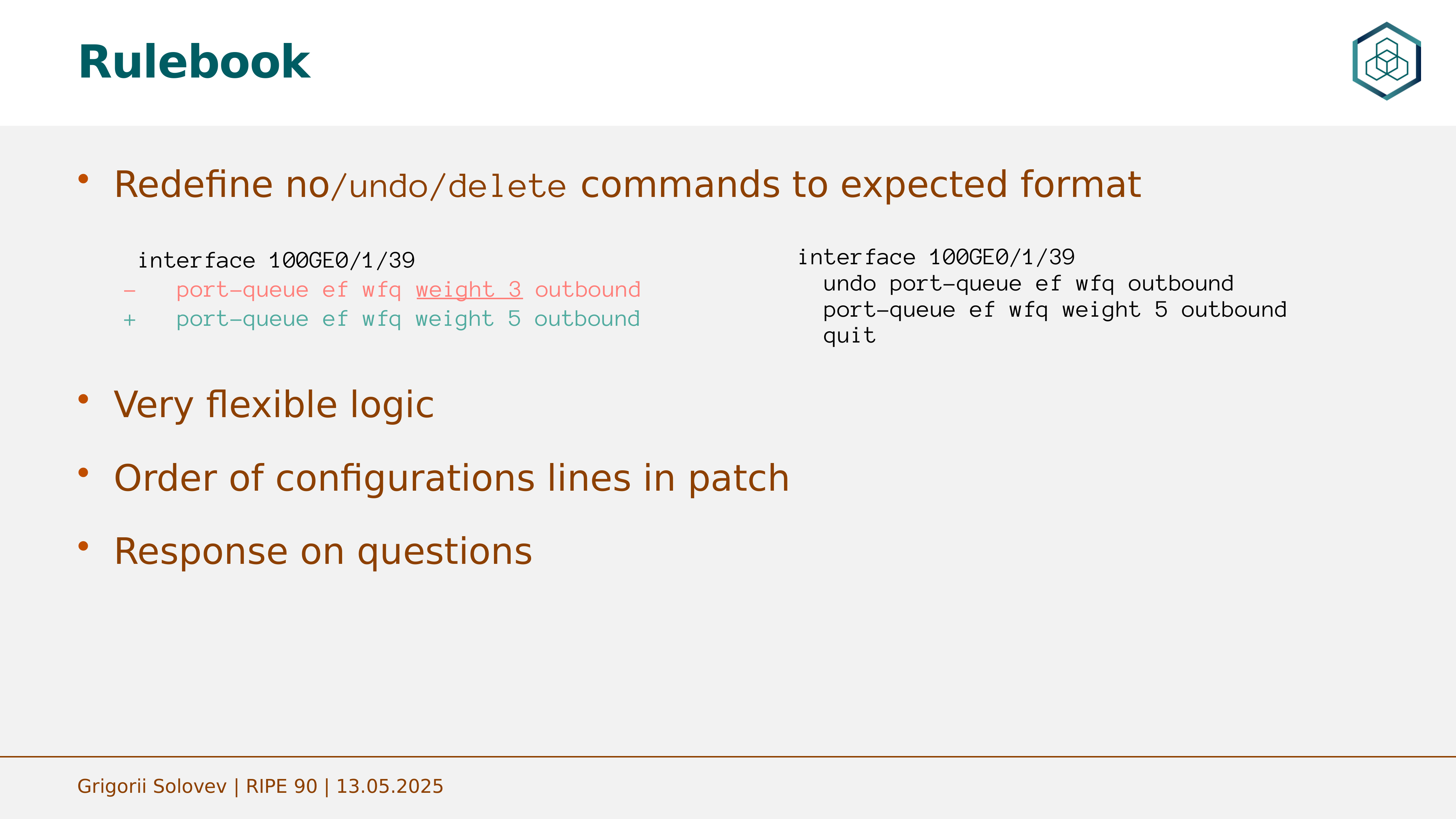

Rulebook
Redefine no/undo/delete commands to expected format

Very flexible logic
Order of configurations lines in patch
Response on questions
 interface 100GE0/1/39
-   port-queue ef wfq weight 3 outbound
+   port-queue ef wfq weight 5 outbound
interface 100GE0/1/39
  undo port-queue ef wfq outbound
  port-queue ef wfq weight 5 outbound
  quit
Grigorii Solovev | RIPE 90 | 13.05.2025